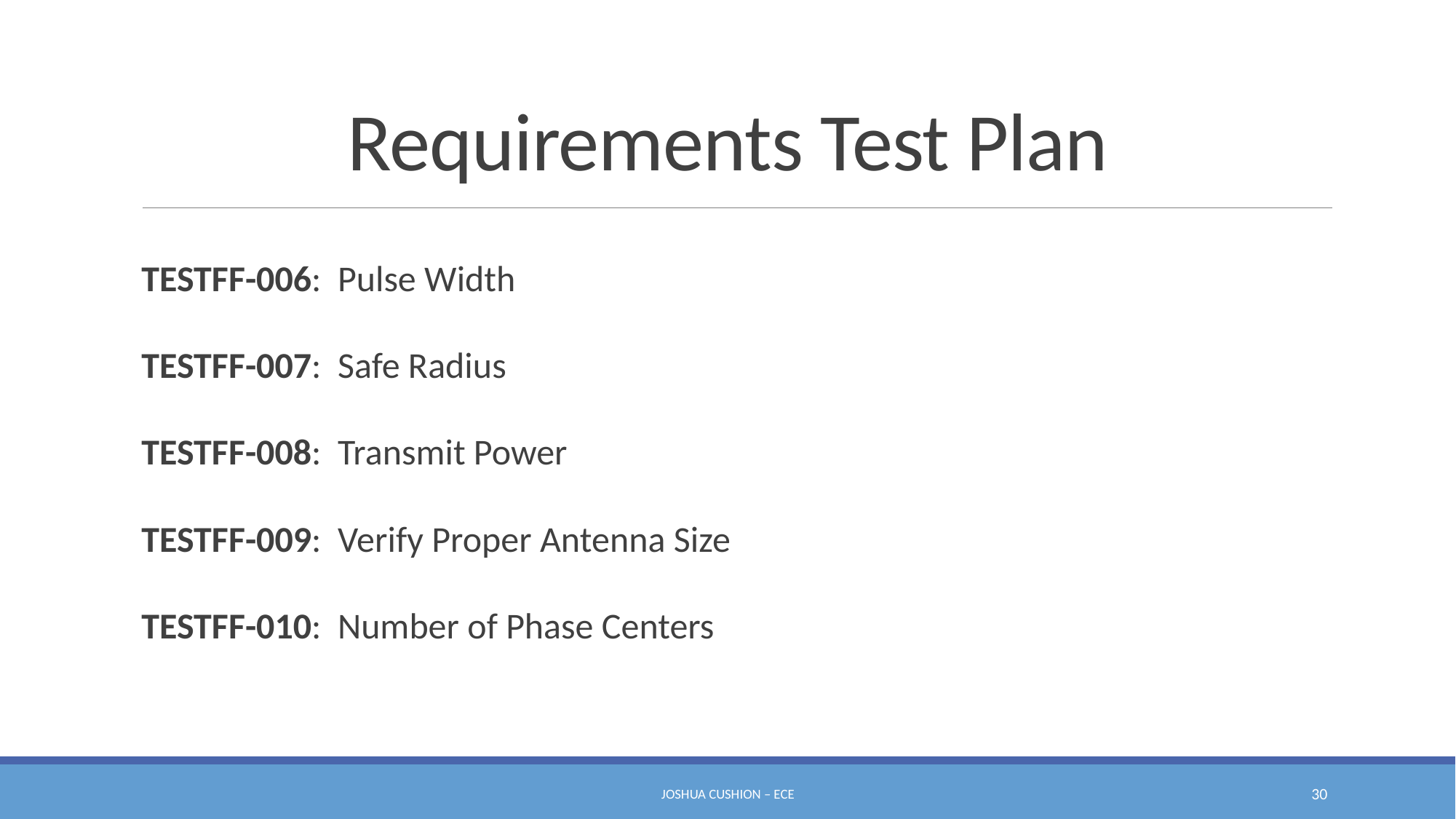

# Requirements Test Plan
TESTFF-006:  Pulse Width
TESTFF-007:  Safe Radius
TESTFF-008:  Transmit Power
TESTFF-009:  Verify Proper Antenna Size
TESTFF-010:  Number of Phase Centers

Joshua cushion – ECE
30